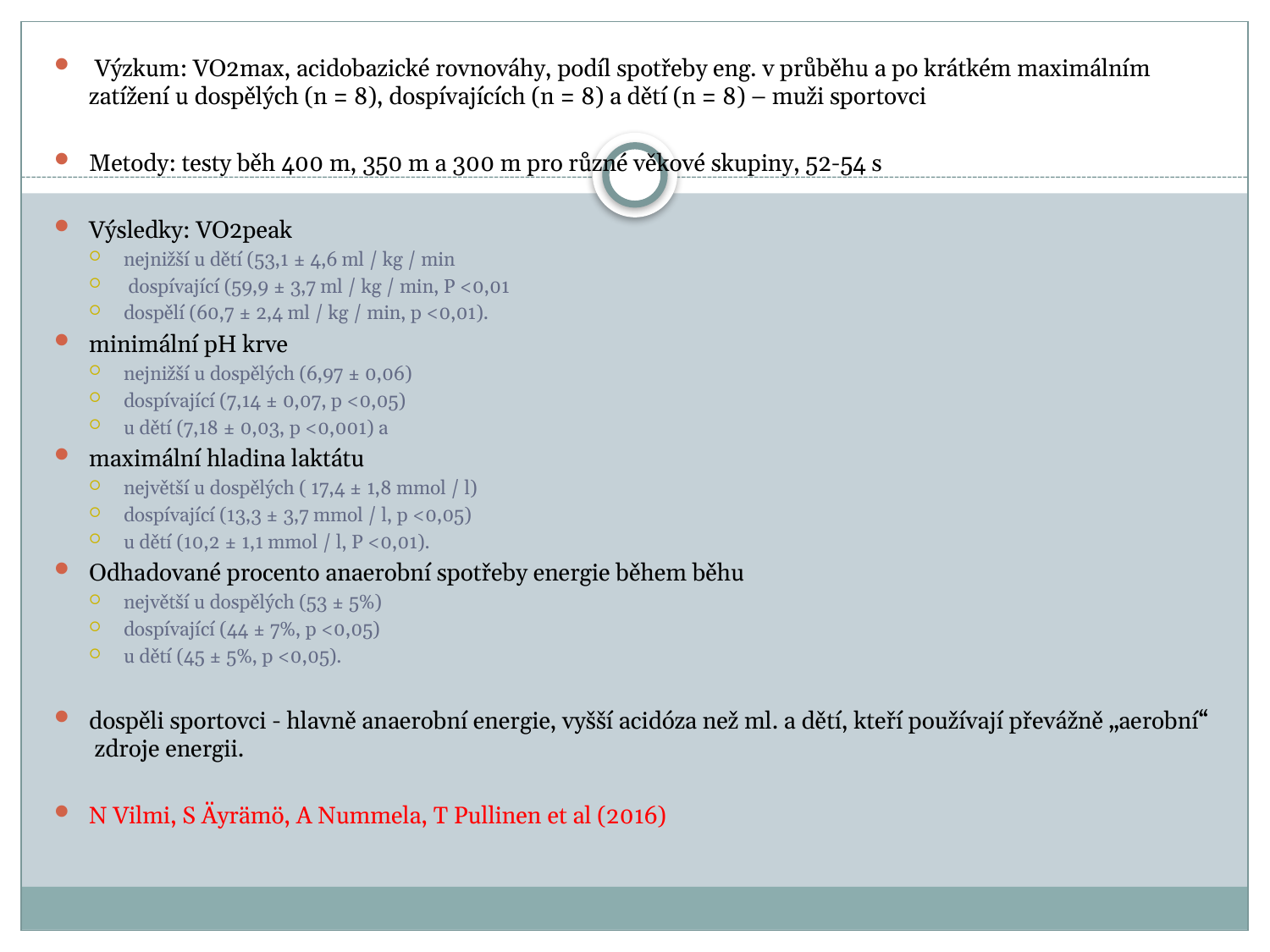

Výzkum: VO2max, acidobazické rovnováhy, podíl spotřeby eng. v průběhu a po krátkém maximálním zatížení u dospělých (n = 8), dospívajících (n = 8) a dětí (n = 8) – muži sportovci

Metody: testy běh 400 m, 350 m a 300 m pro různé věkové skupiny, 52-54 s

Výsledky: VO2peak
nejnižší u dětí (53,1 ± 4,6 ml / kg / min
 dospívající (59,9 ± 3,7 ml / kg / min, P <0,01
dospělí (60,7 ± 2,4 ml / kg / min, p <0,01).
minimální pH krve
nejnižší u dospělých (6,97 ± 0,06)
dospívající (7,14 ± 0,07, p <0,05)
u dětí (7,18 ± 0,03, p <0,001) a
maximální hladina laktátu
největší u dospělých ( 17,4 ± 1,8 mmol / l)
dospívající (13,3 ± 3,7 mmol / l, p <0,05)
u dětí (10,2 ± 1,1 mmol / l, P <0,01).
Odhadované procento anaerobní spotřeby energie během běhu
největší u dospělých (53 ± 5%)
dospívající (44 ± 7%, p <0,05)
u dětí (45 ± 5%, p <0,05).

dospěli sportovci - hlavně anaerobní energie, vyšší acidóza než ml. a dětí, kteří používají převážně „aerobní“  zdroje energii.

N Vilmi, S Äyrämö, A Nummela, T Pullinen et al (2016)